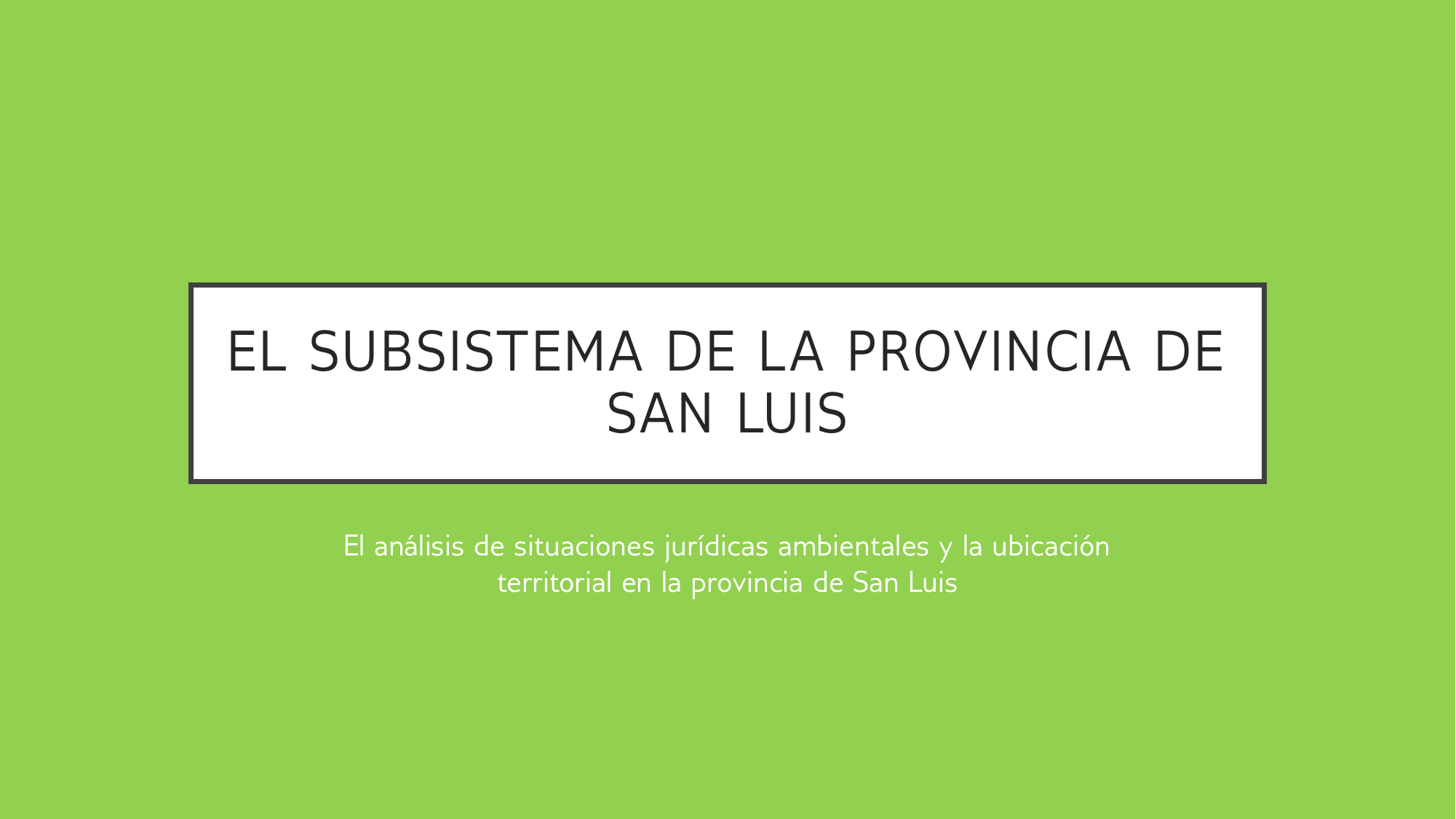

# El subsistema de La provincia de san Luis
El análisis de situaciones jurídicas ambientales y la ubicación territorial en la provincia de San Luis